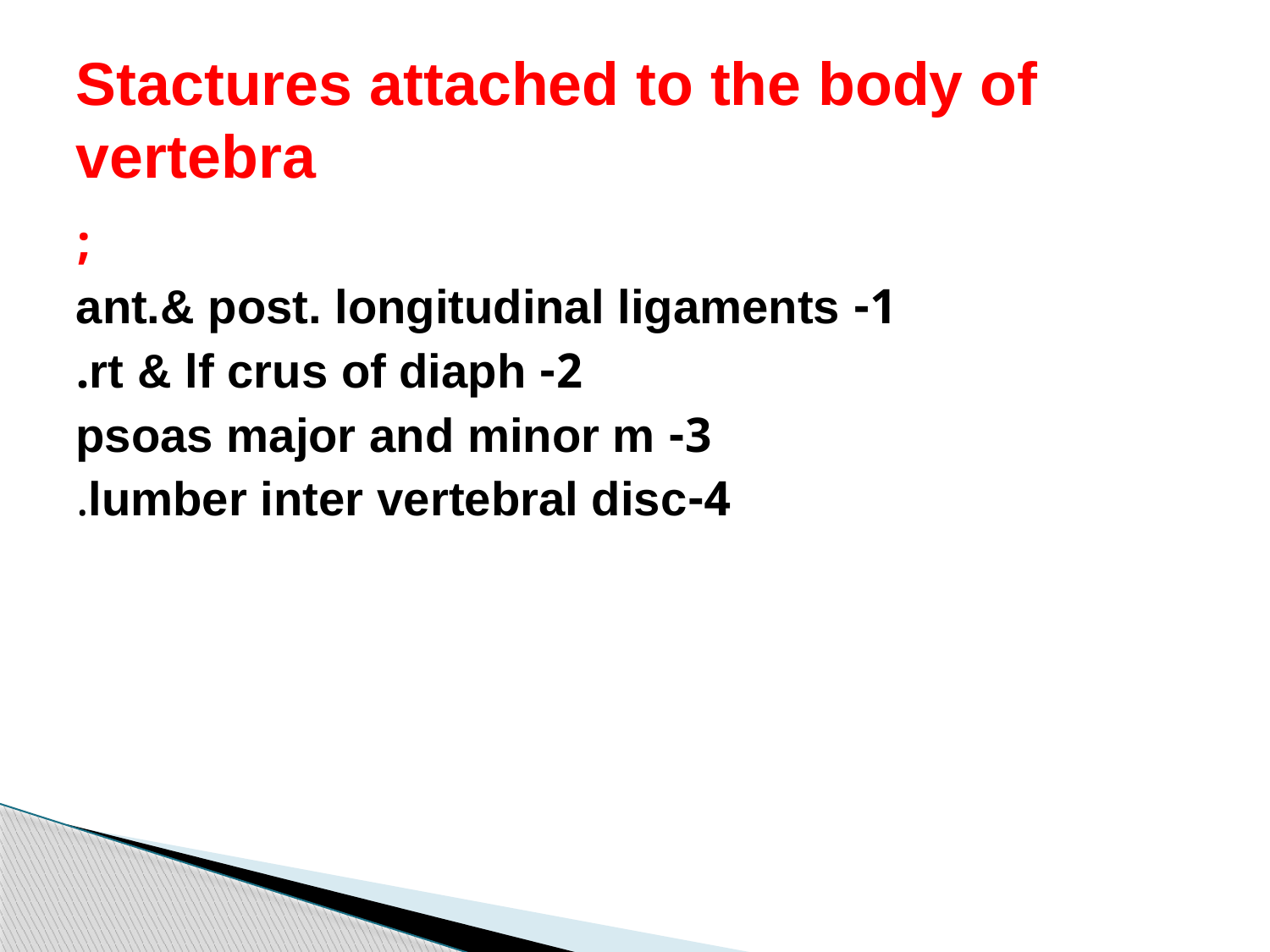

# Stactures attached to the body of vertebra
;
1- ant.& post. longitudinal ligaments
2- rt & lf crus of diaph.
3- psoas major and minor m
4-lumber inter vertebral disc.